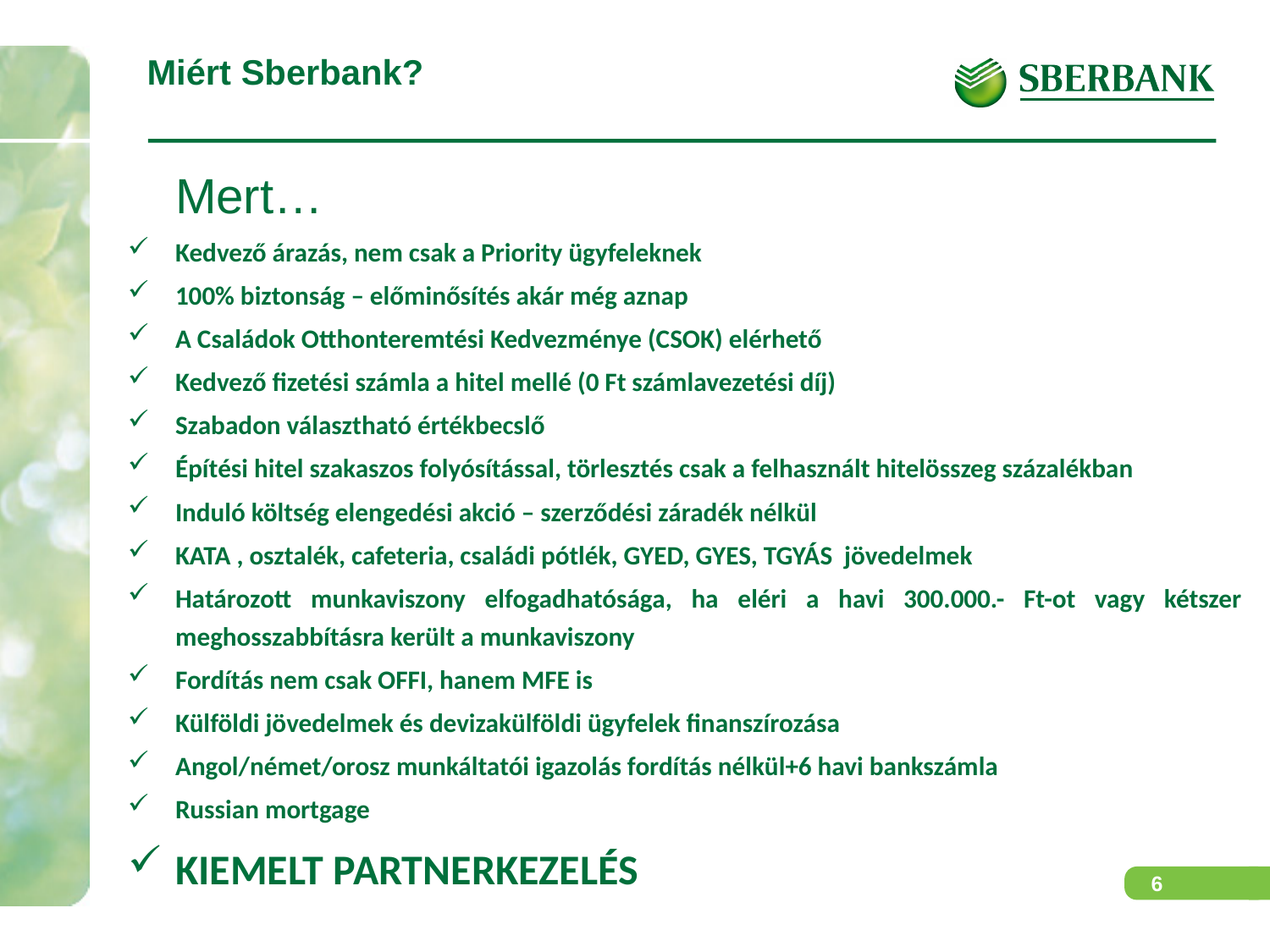

# Miért Sberbank?
	Mert…
Kedvező árazás, nem csak a Priority ügyfeleknek
100% biztonság – előminősítés akár még aznap
A Családok Otthonteremtési Kedvezménye (CSOK) elérhető
Kedvező fizetési számla a hitel mellé (0 Ft számlavezetési díj)
Szabadon választható értékbecslő
Építési hitel szakaszos folyósítással, törlesztés csak a felhasznált hitelösszeg százalékban
Induló költség elengedési akció – szerződési záradék nélkül
KATA , osztalék, cafeteria, családi pótlék, GYED, GYES, TGYÁS  jövedelmek
Határozott munkaviszony elfogadhatósága, ha eléri a havi 300.000.- Ft-ot vagy kétszer meghosszabbításra került a munkaviszony
Fordítás nem csak OFFI, hanem MFE is
Külföldi jövedelmek és devizakülföldi ügyfelek finanszírozása
Angol/német/orosz munkáltatói igazolás fordítás nélkül+6 havi bankszámla
Russian mortgage
KIEMELT PARTNERKEZELÉS